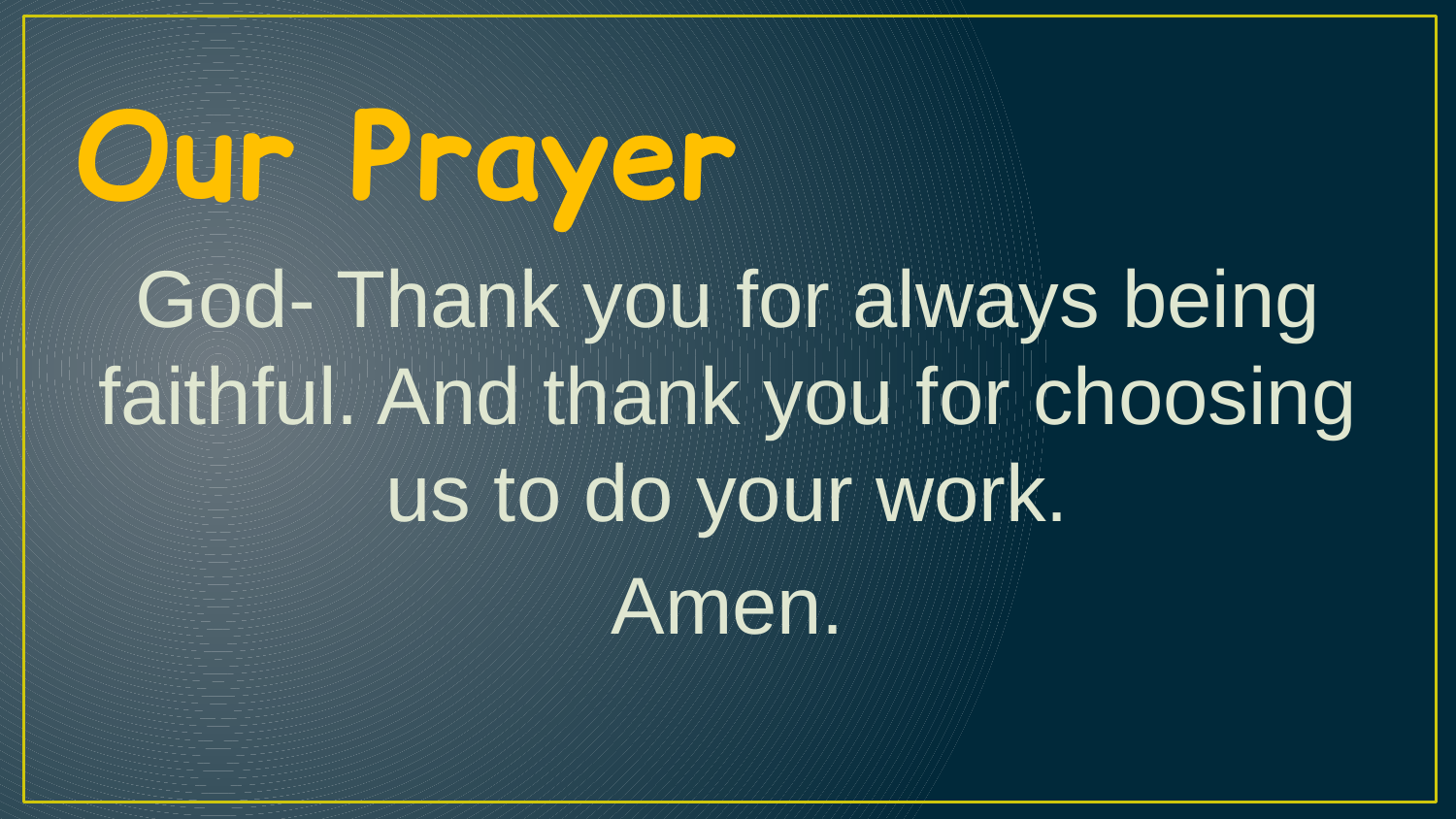

# Our Prayer
God- Thank you for always being faithful. And thank you for choosing us to do your work.
Amen.